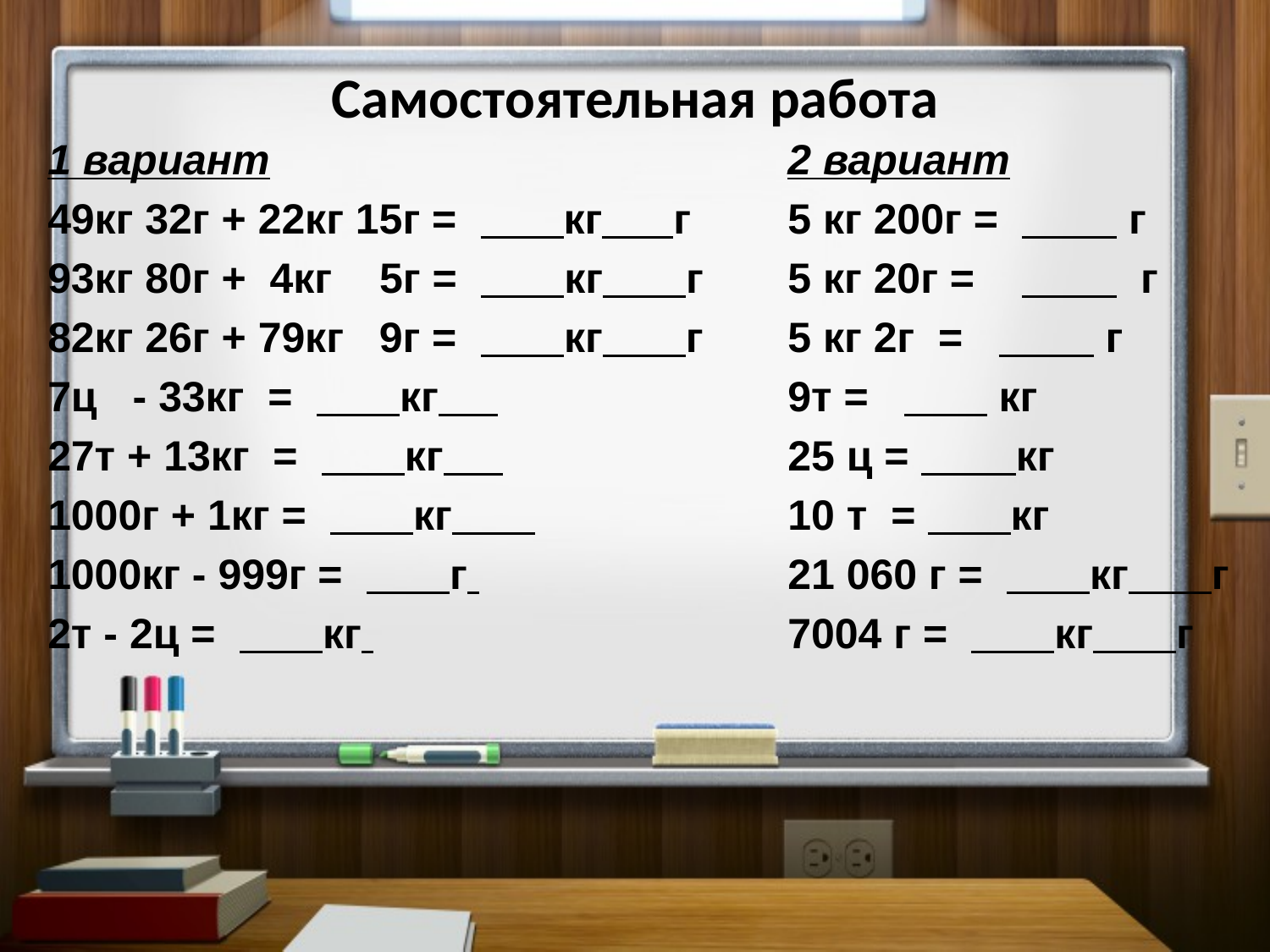

# Самостоятельная работа
1 вариант
49кг 32г + 22кг 15г =         кг      г
93кг 80г +  4кг    5г =         кг       г
82кг 26г + 79кг   9г =         кг       г
7ц   - 33кг  =         кг
27т + 13кг  =         кг
1000г + 1кг =         кг
1000кг - 999г =         г
2т - 2ц =         кг
2 вариант
5 кг 200г =           г
5 кг 20г =              г
5 кг 2г  =            г
9т =           кг
25 ц =         кг
10 т  =        кг
21 060 г =         кг       г
7004 г =         кг       г